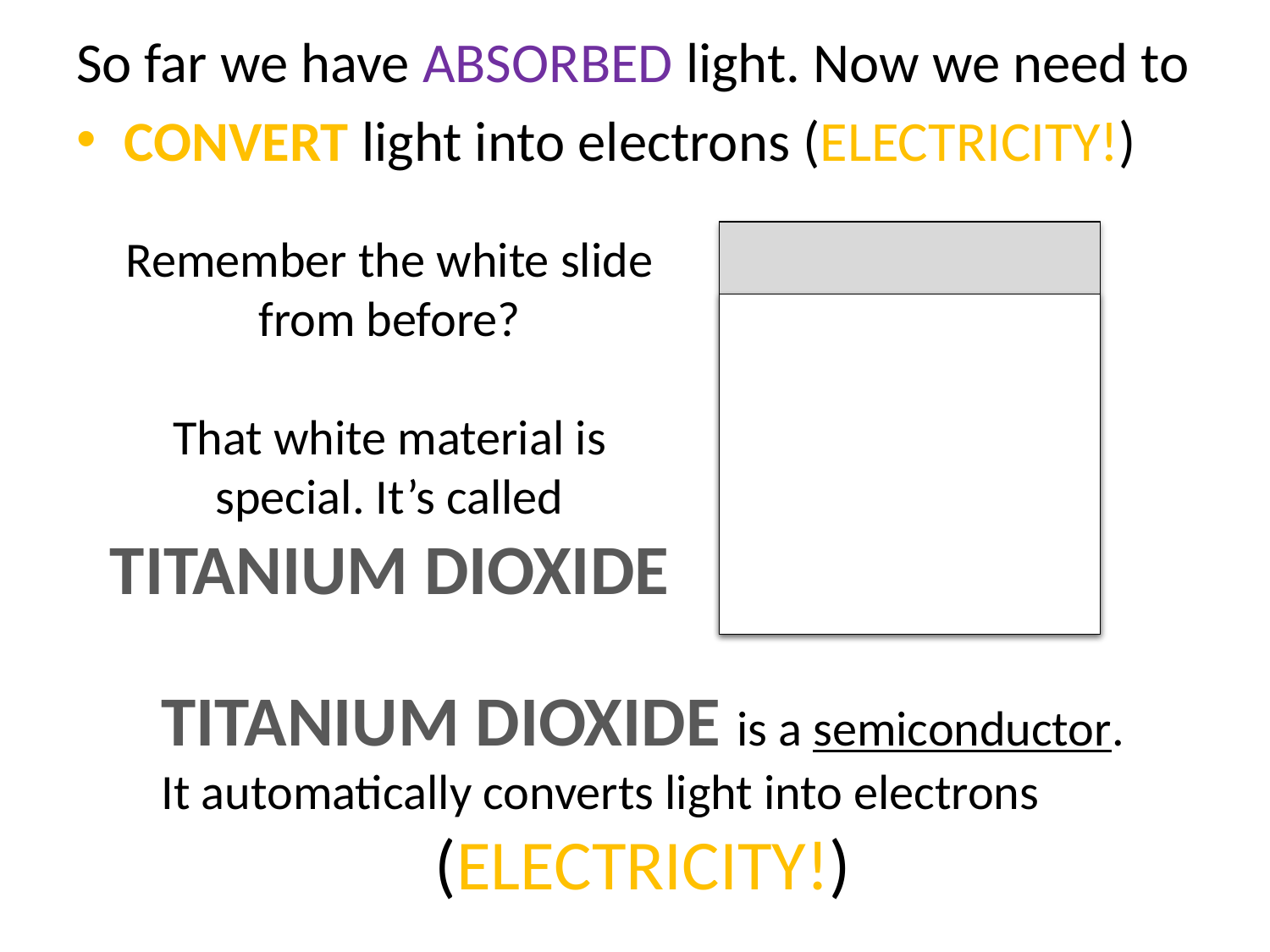

So far we have ABSORBED light. Now we need to
CONVERT light into electrons (electricity!)

Remember the white slide from before?

That white material is special. It’s called
TITANIUM DIOXIDE

TITANIUM DIOXIDE is a semiconductor.
It automatically converts light into electrons
(electricity!)